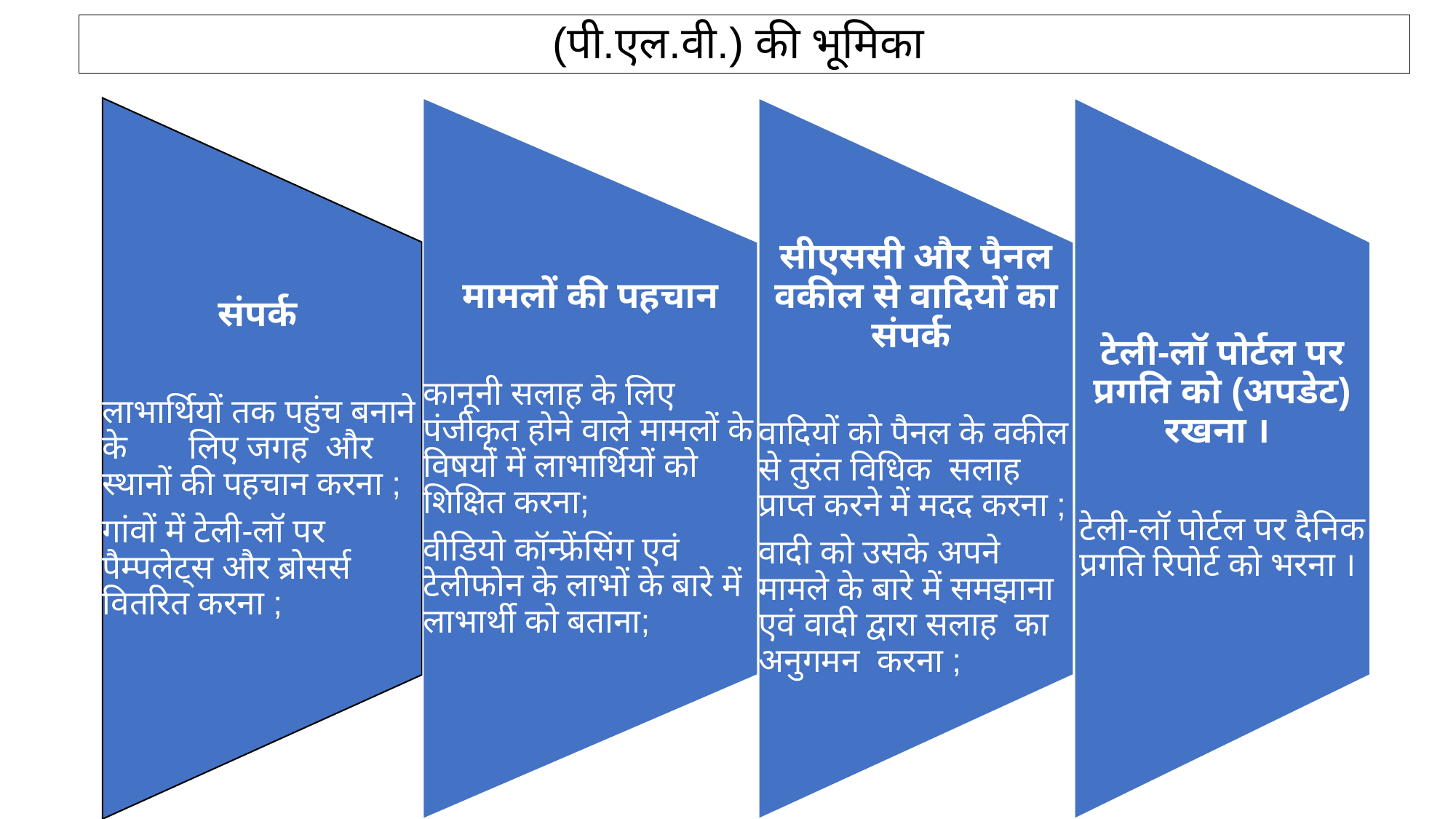

# (पी.एल.वी.) की भूमिका
संपर्क

लाभार्थियों तक पहुंच बनाने के       लिए जगह  और स्थानों की पहचान करना ;
गांवों में टेली-लॉ पर पैम्पलेट्स और ब्रोसर्स वितरित करना ;
मामलों की पहचान

कानूनी सलाह के लिए पंजीकृत होने वाले मामलों के विषयों में लाभार्थियों को शिक्षित करना;
वीडियो कॉन्फ्रेंसिंग एवं टेलीफोन के लाभों के बारे में लाभार्थी को बताना;
सीएससी और पैनल वकील से वादियों का संपर्क

वादियों को पैनल के वकील से तुरंत विधिक  सलाह प्राप्त करने में मदद करना ;
वादी को उसके अपने मामले के बारे में समझाना एवं वादी द्वारा सलाह  का अनुगमन  करना ;
टेली-लॉ पोर्टल पर प्रगति को (अपडेट) रखना ।

टेली-लॉ पोर्टल पर दैनिक प्रगति रिपोर्ट को भरना ।